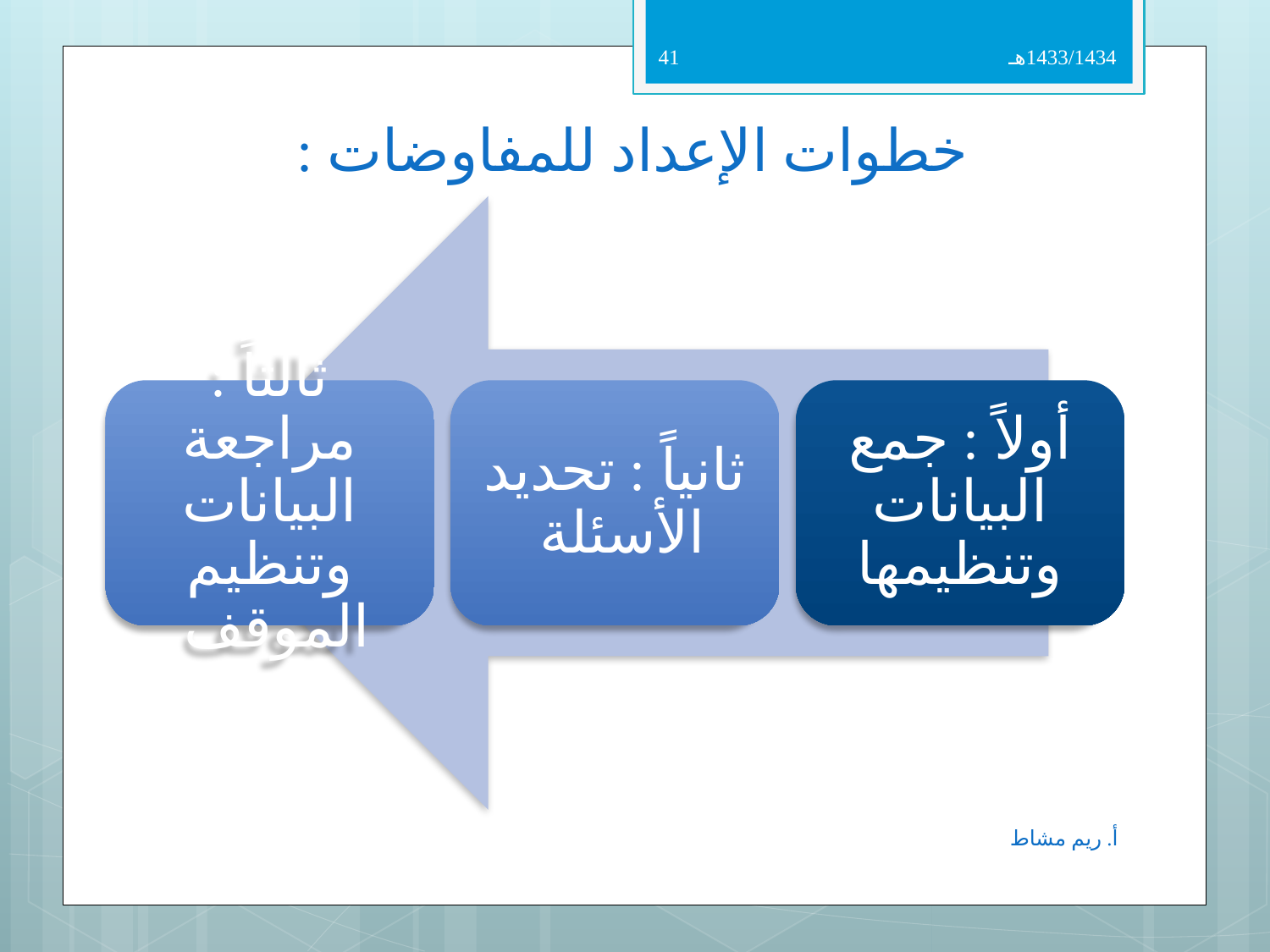

41
1433/1434هـ
# خطوات الإعداد للمفاوضات :
أولاً : جمع البيانات وتنظيمها
ثانياً : تحديد الأسئلة
ثالثاً : مراجعة البيانات وتنظيم الموقف
أ. ريم مشاط